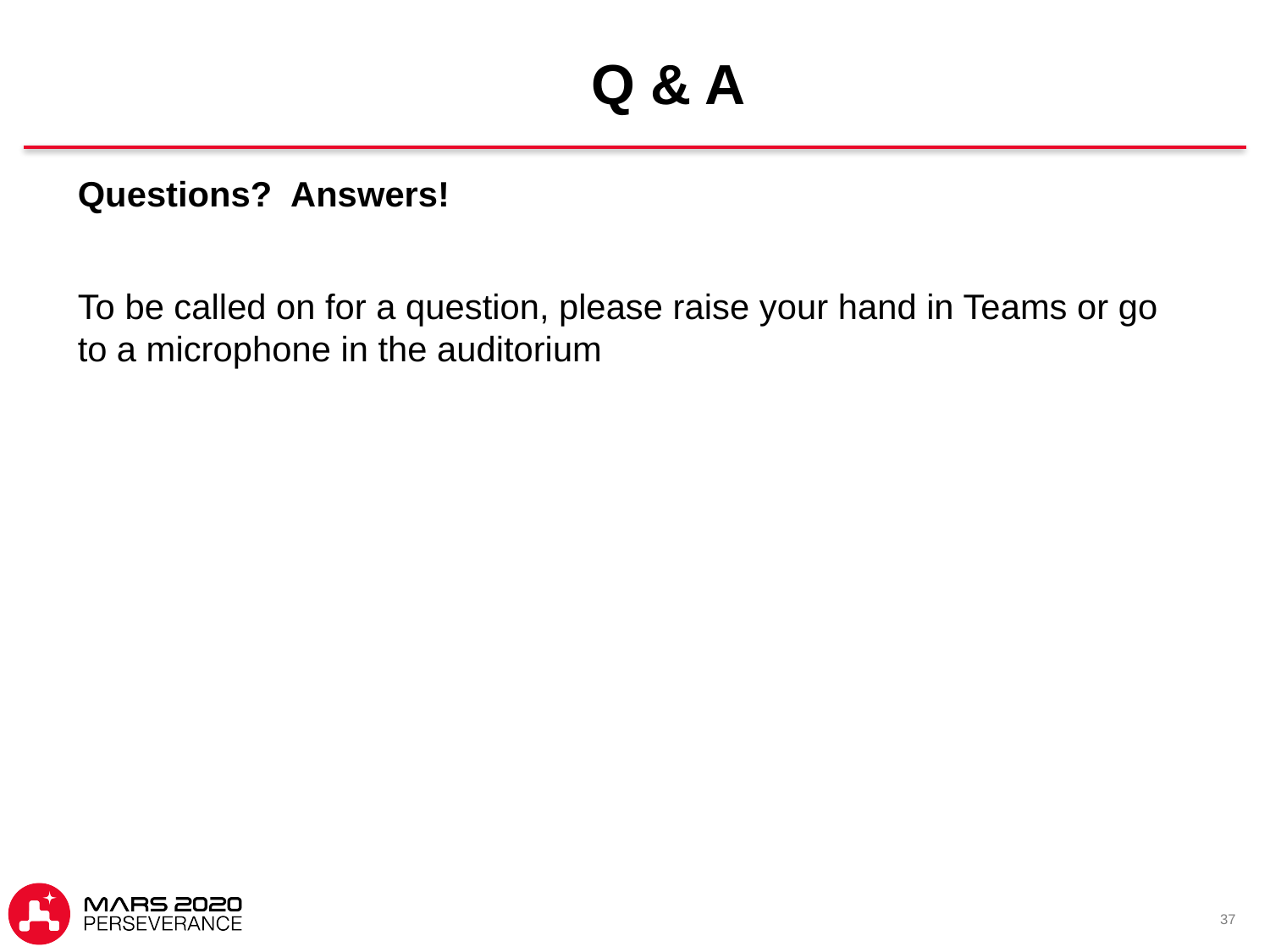

# Q & A
Questions?  Answers!

To be called on for a question, please raise your hand in Teams or go to a microphone in the auditorium